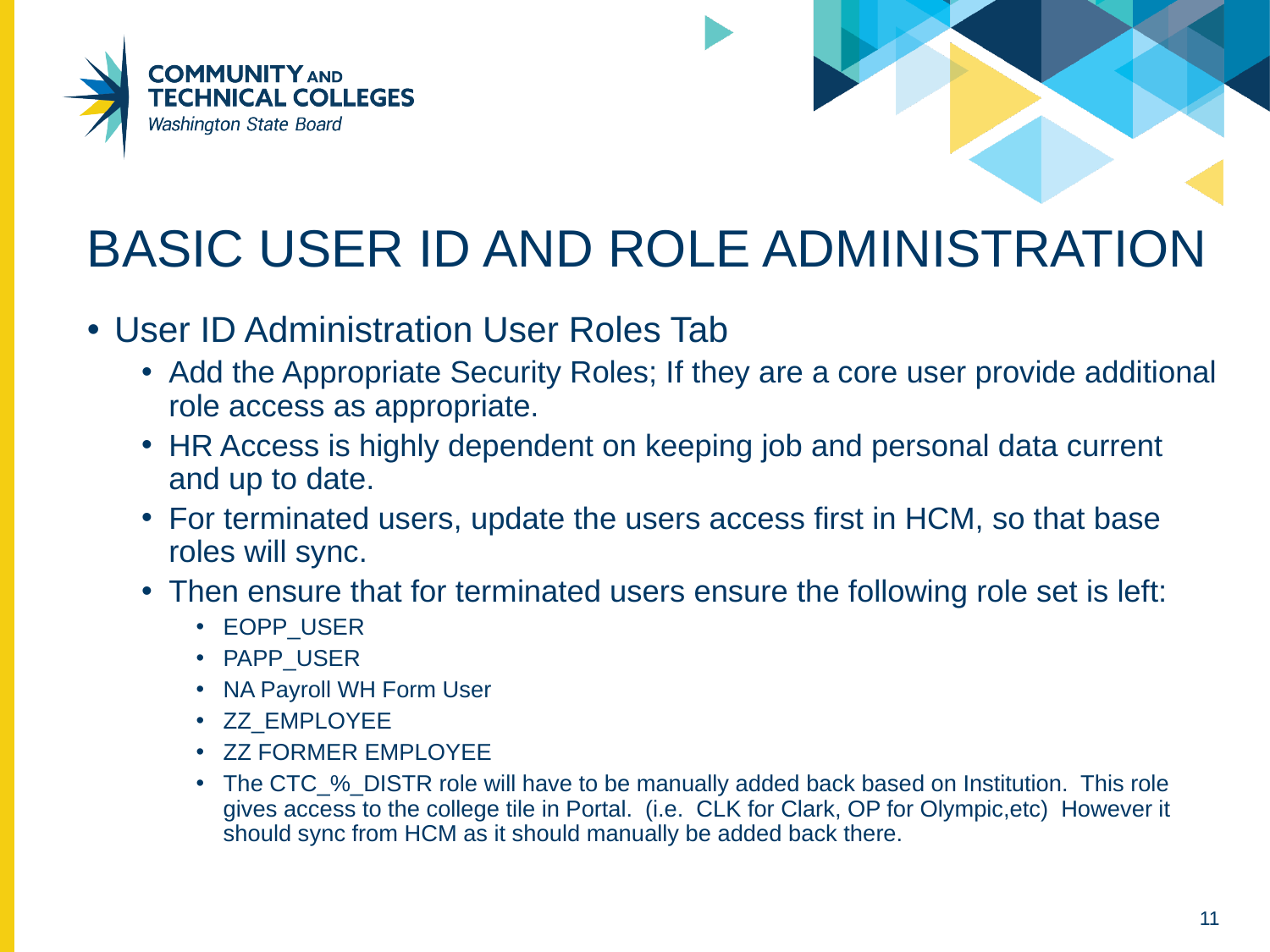

# Basic User ID and Role Administration
User ID Administration User Roles Tab
Add the Appropriate Security Roles; If they are a core user provide additional role access as appropriate.
HR Access is highly dependent on keeping job and personal data current and up to date.
For terminated users, update the users access first in HCM, so that base roles will sync.
Then ensure that for terminated users ensure the following role set is left:
EOPP_USER
PAPP_USER
NA Payroll WH Form User
ZZ_EMPLOYEE
ZZ FORMER EMPLOYEE
The CTC_%_DISTR role will have to be manually added back based on Institution.  This role gives access to the college tile in Portal.  (i.e.  CLK for Clark, OP for Olympic,etc)  However it should sync from HCM as it should manually be added back there.

11